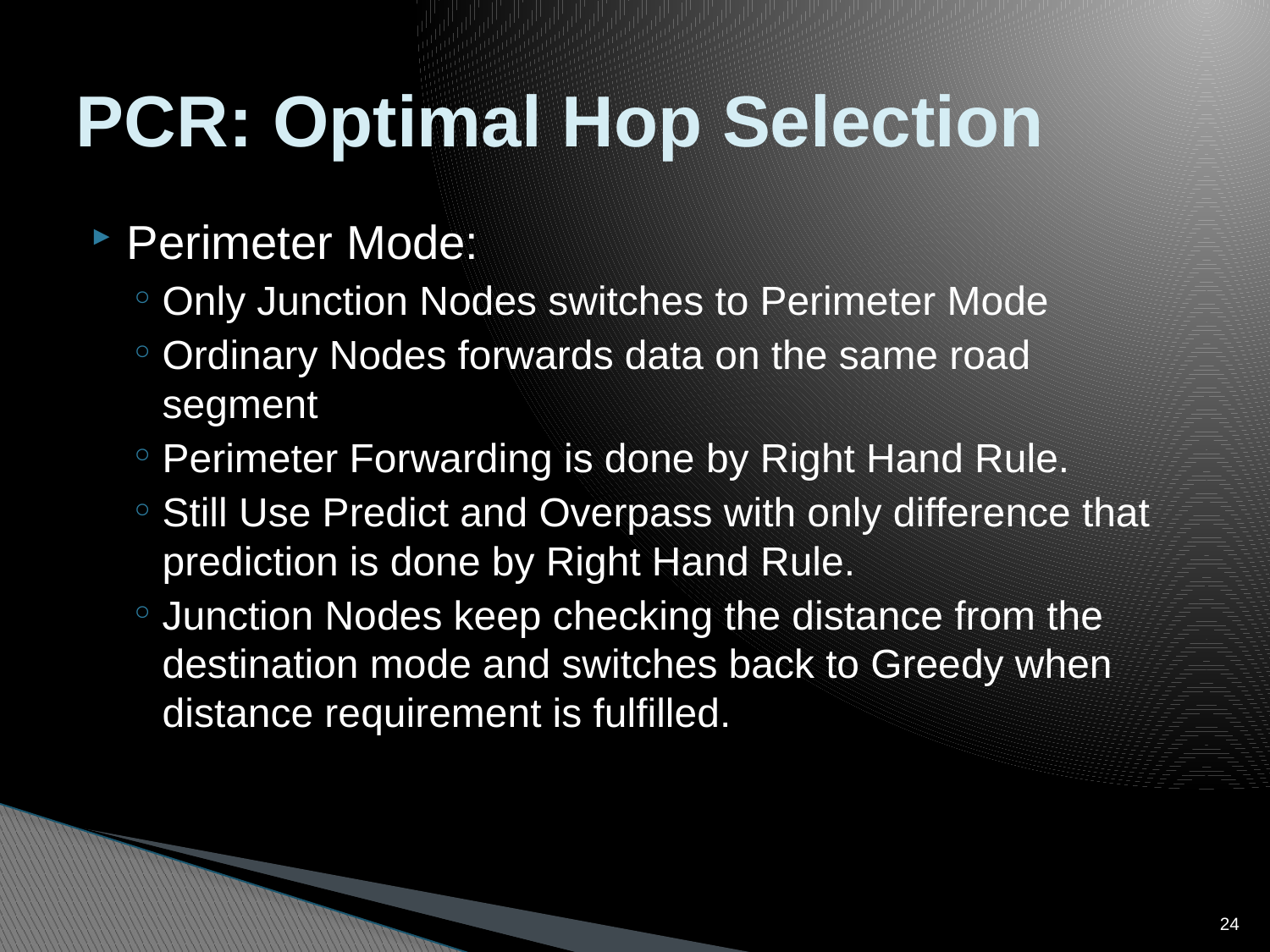

# PCR: Optimal Hop Selection
Perimeter Mode:
Only Junction Nodes switches to Perimeter Mode
Ordinary Nodes forwards data on the same road segment
Perimeter Forwarding is done by Right Hand Rule.
Still Use Predict and Overpass with only difference that prediction is done by Right Hand Rule.
Junction Nodes keep checking the distance from the destination mode and switches back to Greedy when distance requirement is fulfilled.
24